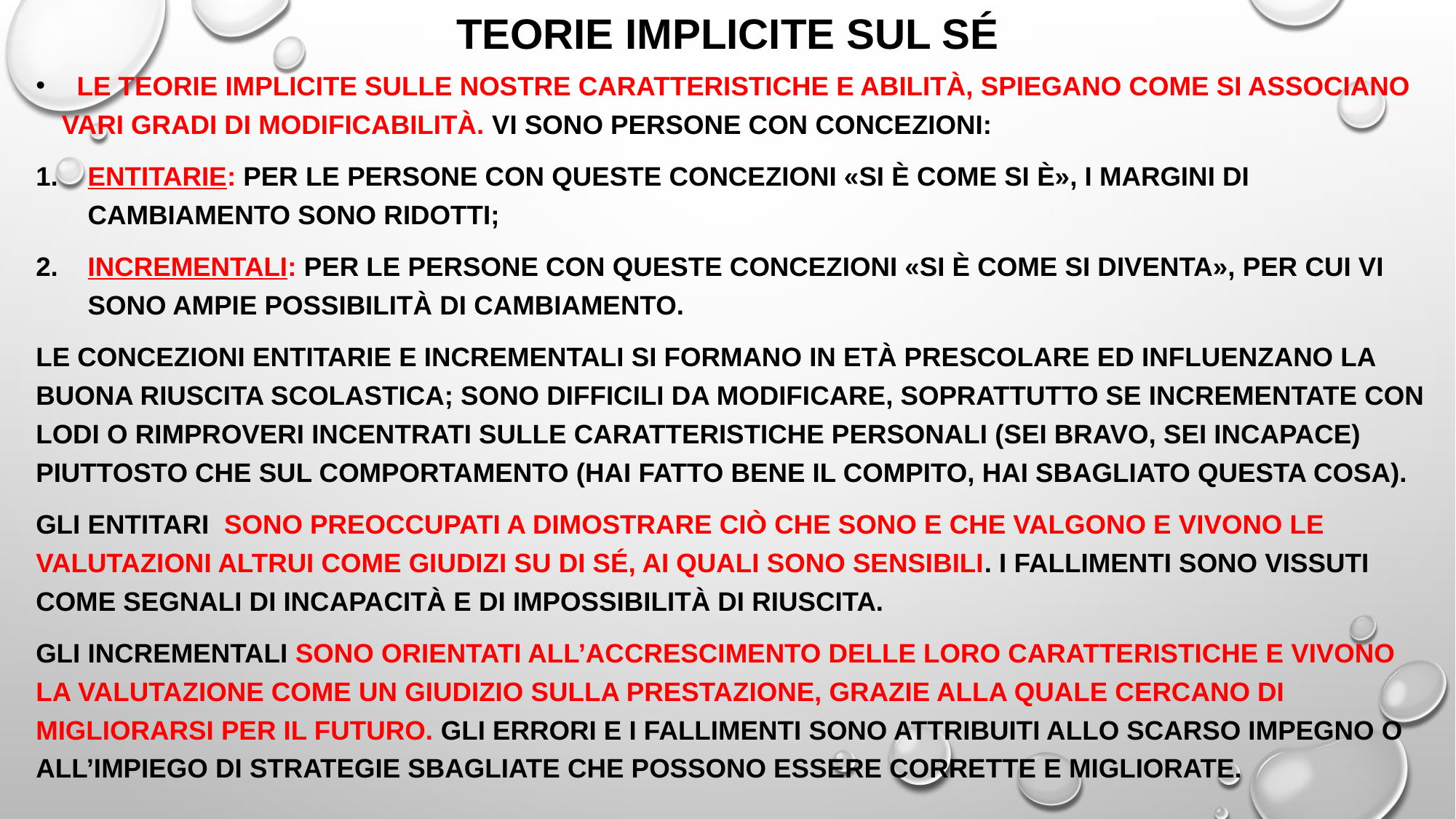

# Teorie implicite sul sé
  le teorie implicite sulle nostre caratteristiche e abilità, spiegano come si associano vari gradi di modificabilità. Vi sono persone con concezioni:
Entitarie: per le persone con queste concezioni «si è come si è», i margini di cambiamento sono ridotti;
Incrementali: per le persone con queste concezioni «si è come si diventa», per cui vi sono ampie possibilità di cambiamento.
Le concezioni entitarie e incrementali si formano in età prescolare ed influenzano la buona riuscita scolastica; sono difficili da modificare, soprattutto se incrementate con lodi o rimproveri incentrati sulle caratteristiche personali (sei bravo, sei incapace) piuttosto che sul comportamento (hai fatto bene il compito, hai sbagliato questa cosa).
Gli entitari  sono preoccupati a dimostrare ciò che sono e che valgono e vivono le valutazioni altrui come giudizi su di sé, ai quali sono sensibili. I fallimenti sono vissuti come segnali di incapacità e di impossibilità di riuscita.
Gli incrementali sono orientati all’accrescimento delle loro caratteristiche e vivono la valutazione come un giudizio sulla prestazione, grazie alla quale cercano di migliorarsi per il futuro. Gli errori e i fallimenti sono attribuiti allo scarso impegno o all’impiego di strategie sbagliate che possono essere corrette e migliorate.